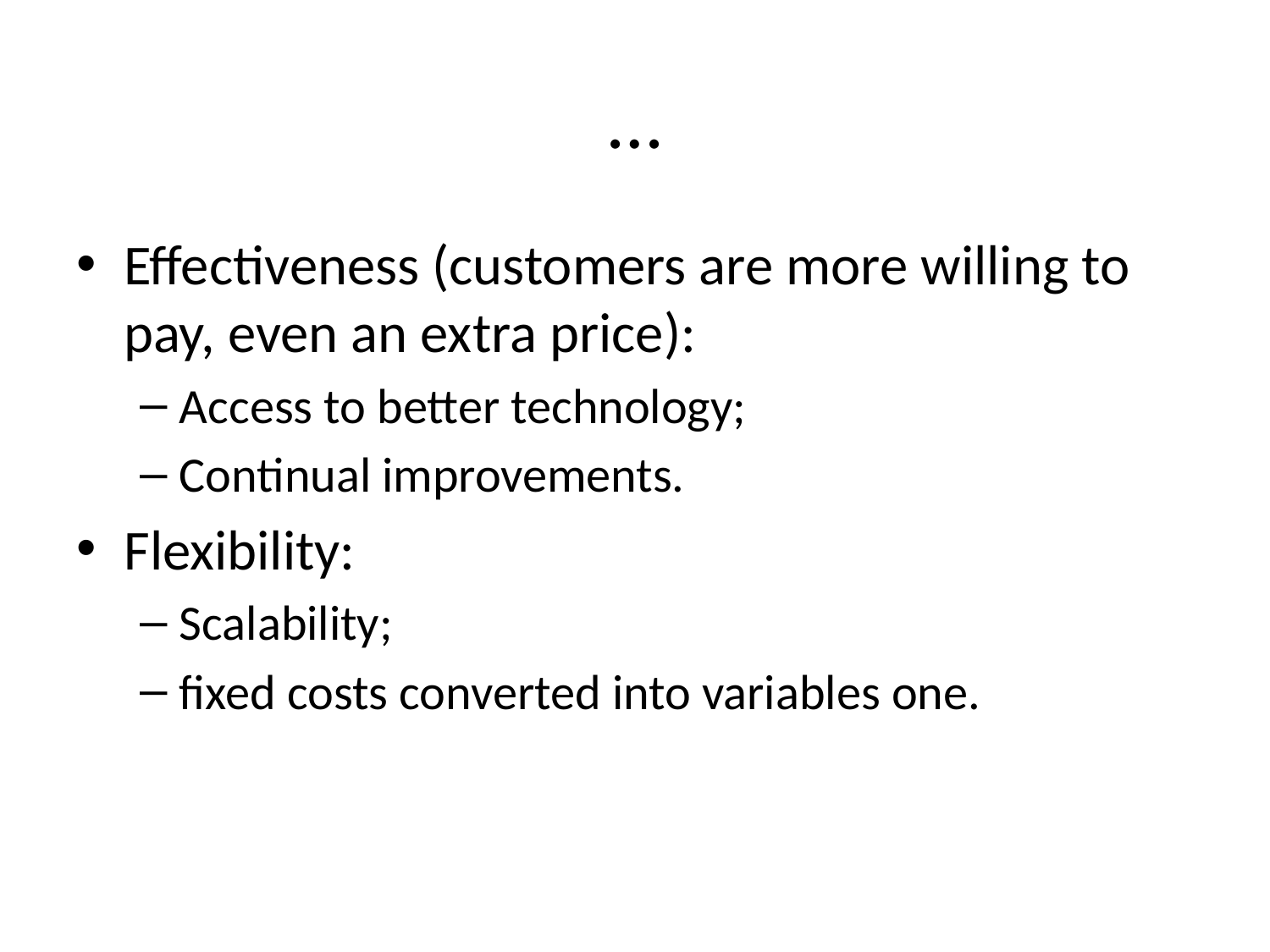

# …
Effectiveness (customers are more willing to pay, even an extra price):
Access to better technology;
Continual improvements.
Flexibility:
Scalability;
fixed costs converted into variables one.